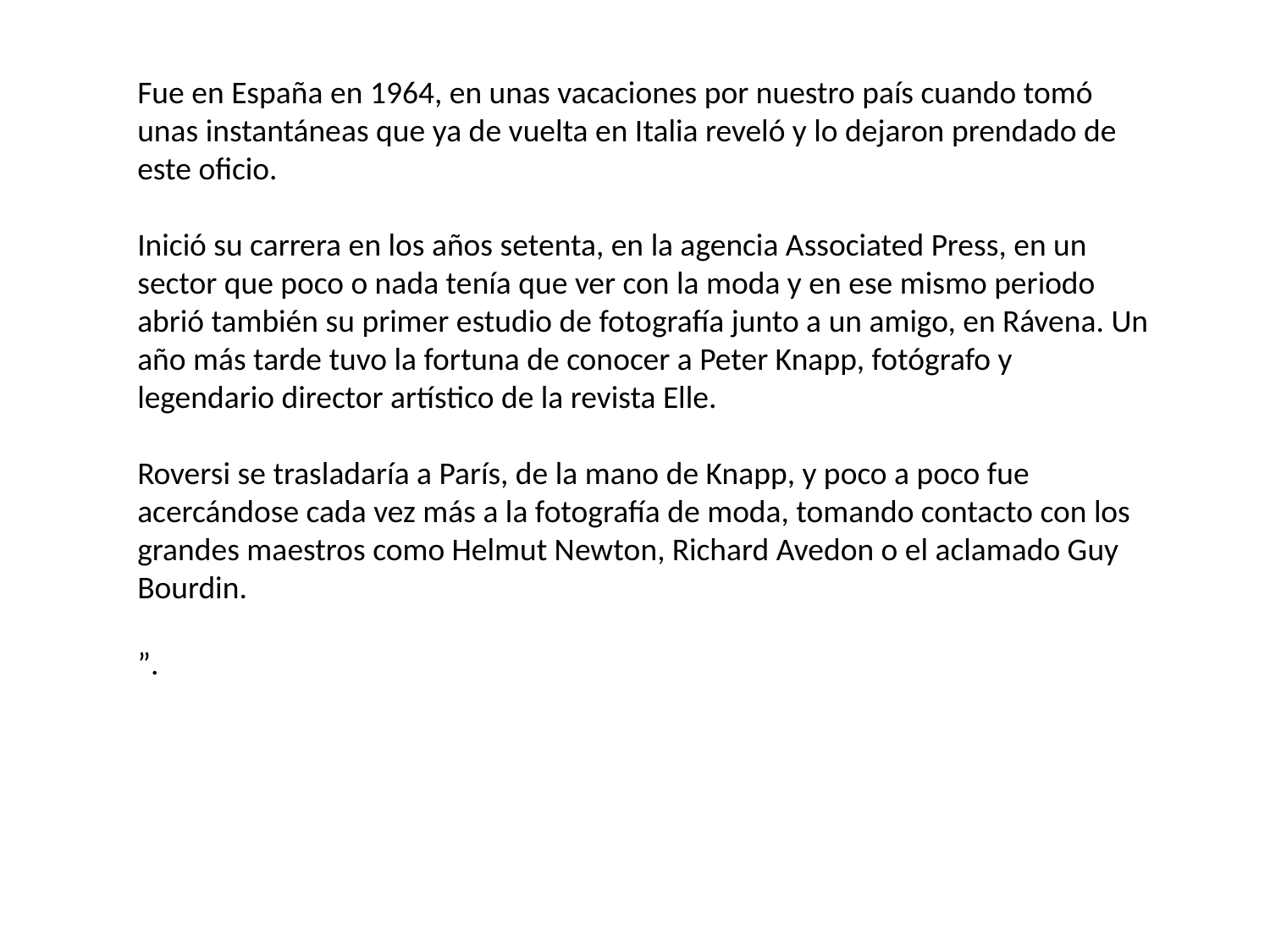

Fue en España en 1964, en unas vacaciones por nuestro país cuando tomó unas instantáneas que ya de vuelta en Italia reveló y lo dejaron prendado de este oficio.

Inició su carrera en los años setenta, en la agencia Associated Press, en un sector que poco o nada tenía que ver con la moda y en ese mismo periodo abrió también su primer estudio de fotografía junto a un amigo, en Rávena. Un año más tarde tuvo la fortuna de conocer a Peter Knapp, fotógrafo y legendario director artístico de la revista Elle.

Roversi se trasladaría a París, de la mano de Knapp, y poco a poco fue acercándose cada vez más a la fotografía de moda, tomando contacto con los  grandes maestros como Helmut Newton, Richard Avedon o el aclamado Guy Bourdin.

”.